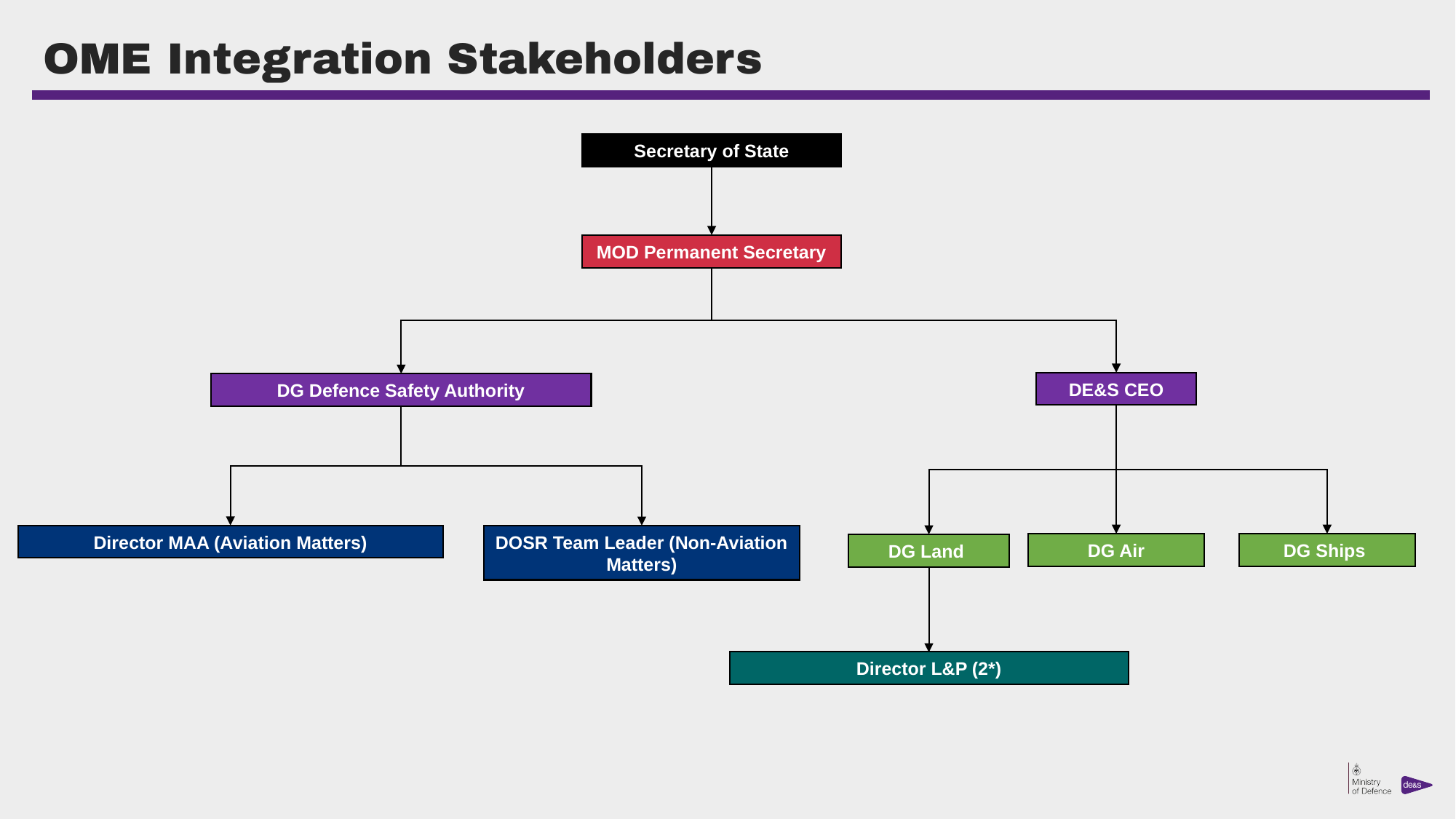

# OME Integration Stakeholders
Secretary of State
MOD Permanent Secretary
DE&S CEO
DG Defence Safety Authority
Director MAA (Aviation Matters)
DOSR Team Leader (Non-Aviation Matters)
DG Air
DG Ships
DG Land
Director L&P (2*)